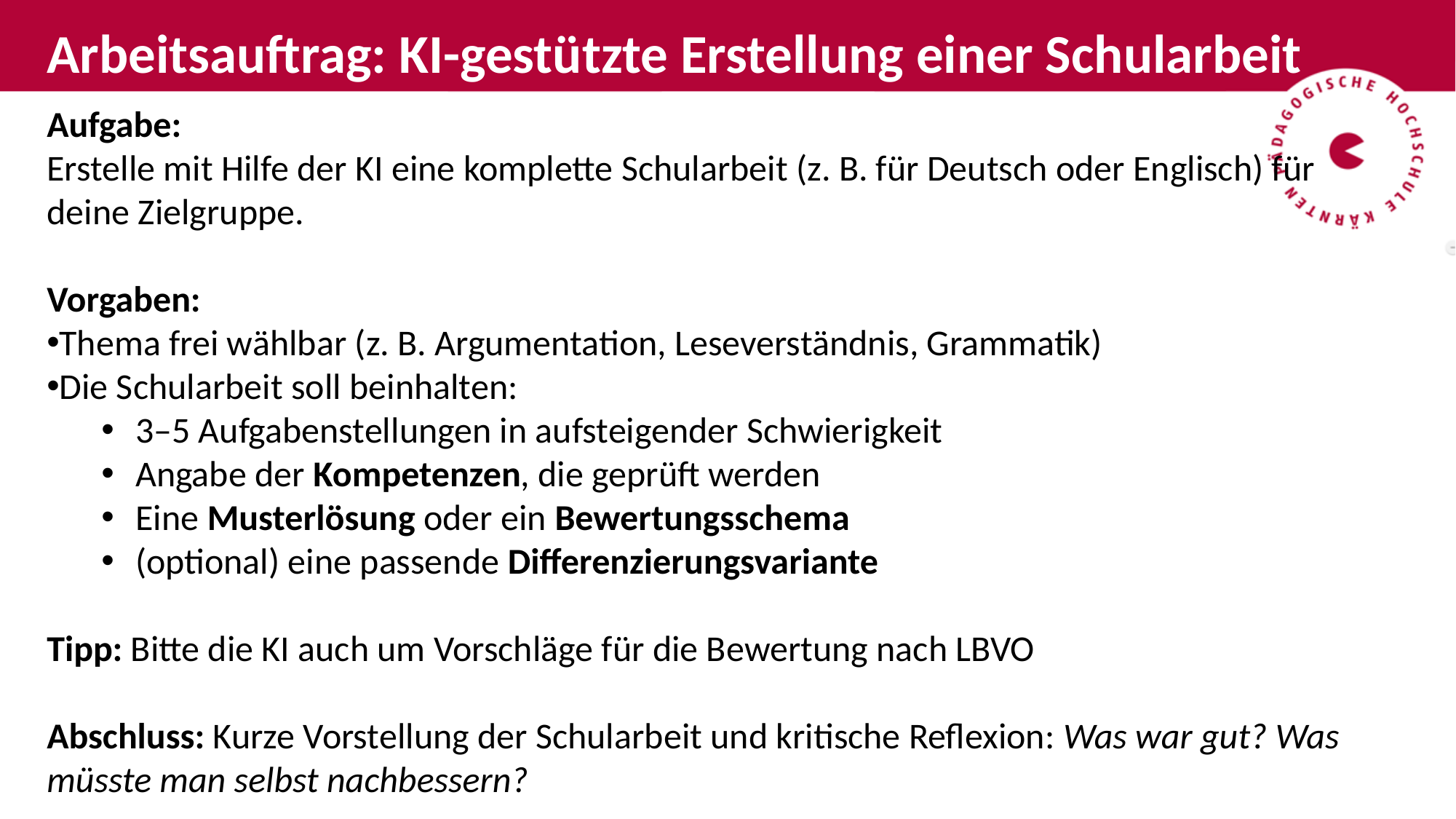

Arbeitsauftrag: KI-gestützte Erstellung einer Schularbeit

Aufgabe:
Erstelle mit Hilfe der KI eine komplette Schularbeit (z. B. für Deutsch oder Englisch) für deine Zielgruppe.

Vorgaben:
Thema frei wählbar (z. B. Argumentation, Leseverständnis, Grammatik)
Die Schularbeit soll beinhalten:
3–5 Aufgabenstellungen in aufsteigender Schwierigkeit
Angabe der Kompetenzen, die geprüft werden
Eine Musterlösung oder ein Bewertungsschema
(optional) eine passende Differenzierungsvariante

Tipp: Bitte die KI auch um Vorschläge für die Bewertung nach LBVO

Abschluss: Kurze Vorstellung der Schularbeit und kritische Reflexion: Was war gut? Was müsste man selbst nachbessern?